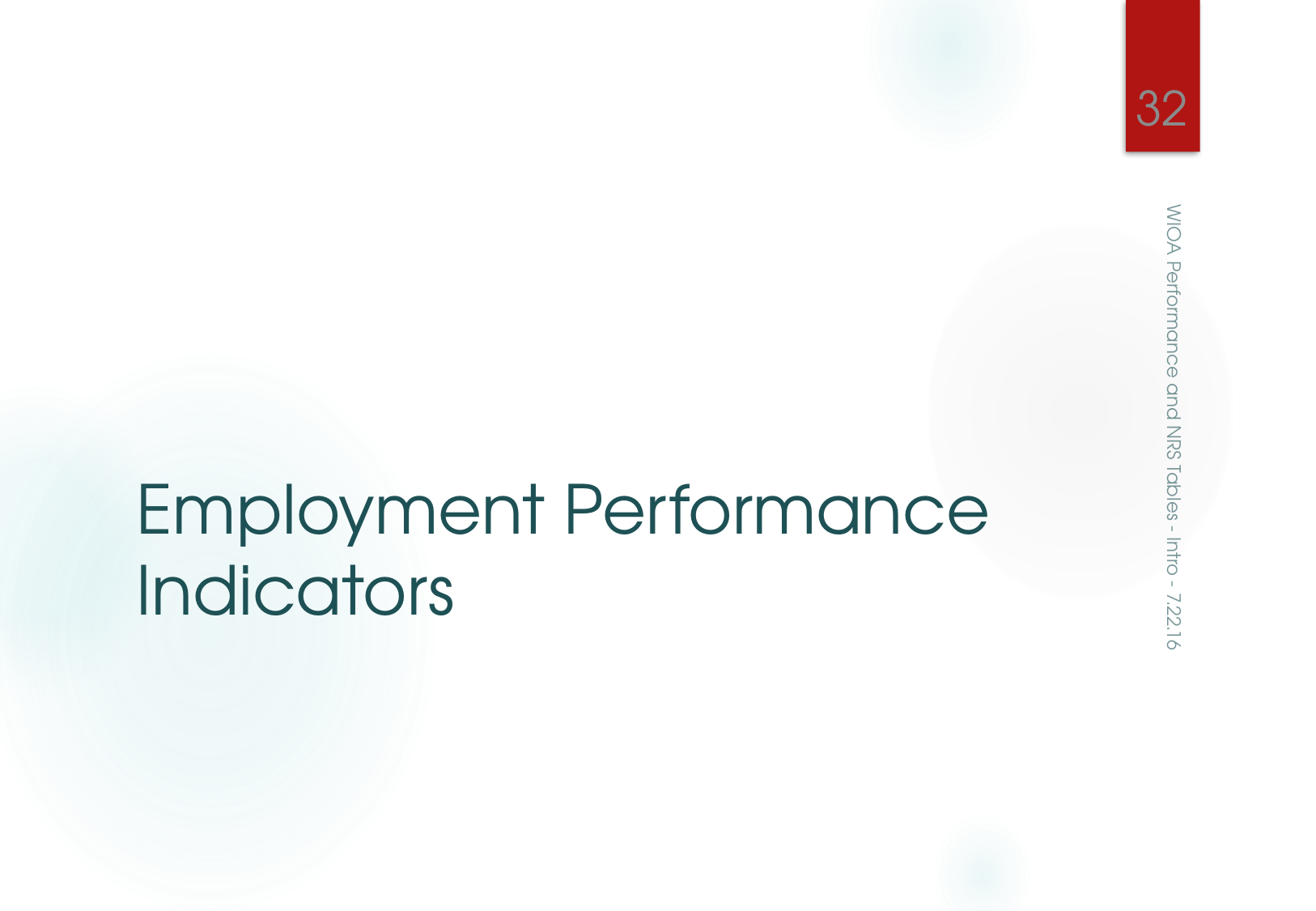

32
# Employment Performance Indicators
WIOA Performance and NRS Tables - Intro - 7.22.16